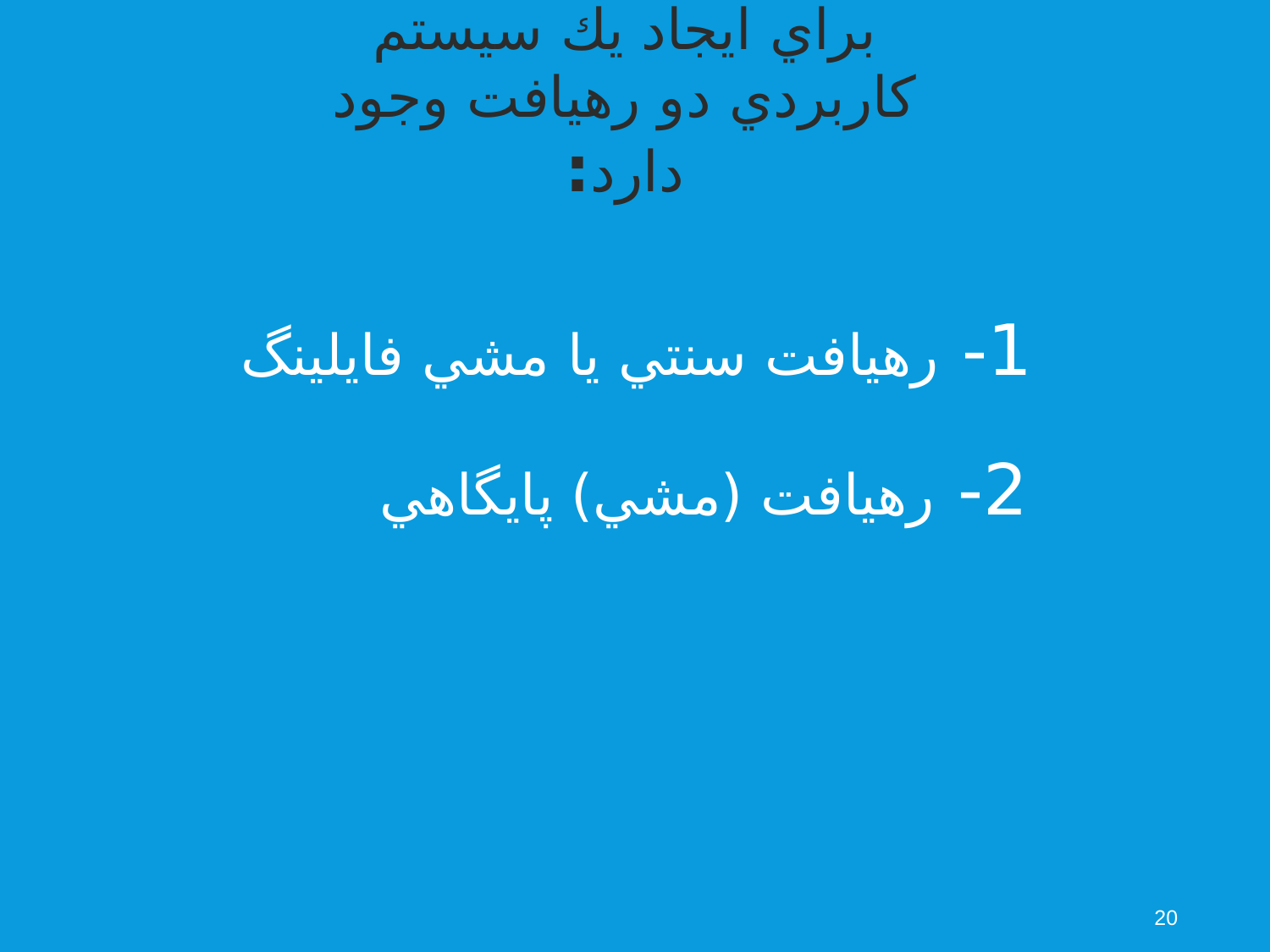

براي ايجاد يك سيستم كاربردي دو رهيافت وجود دارد:
1- رهيافت سنتي يا مشي فايلينگ
2- رهيافت (مشي) پايگاهي
20